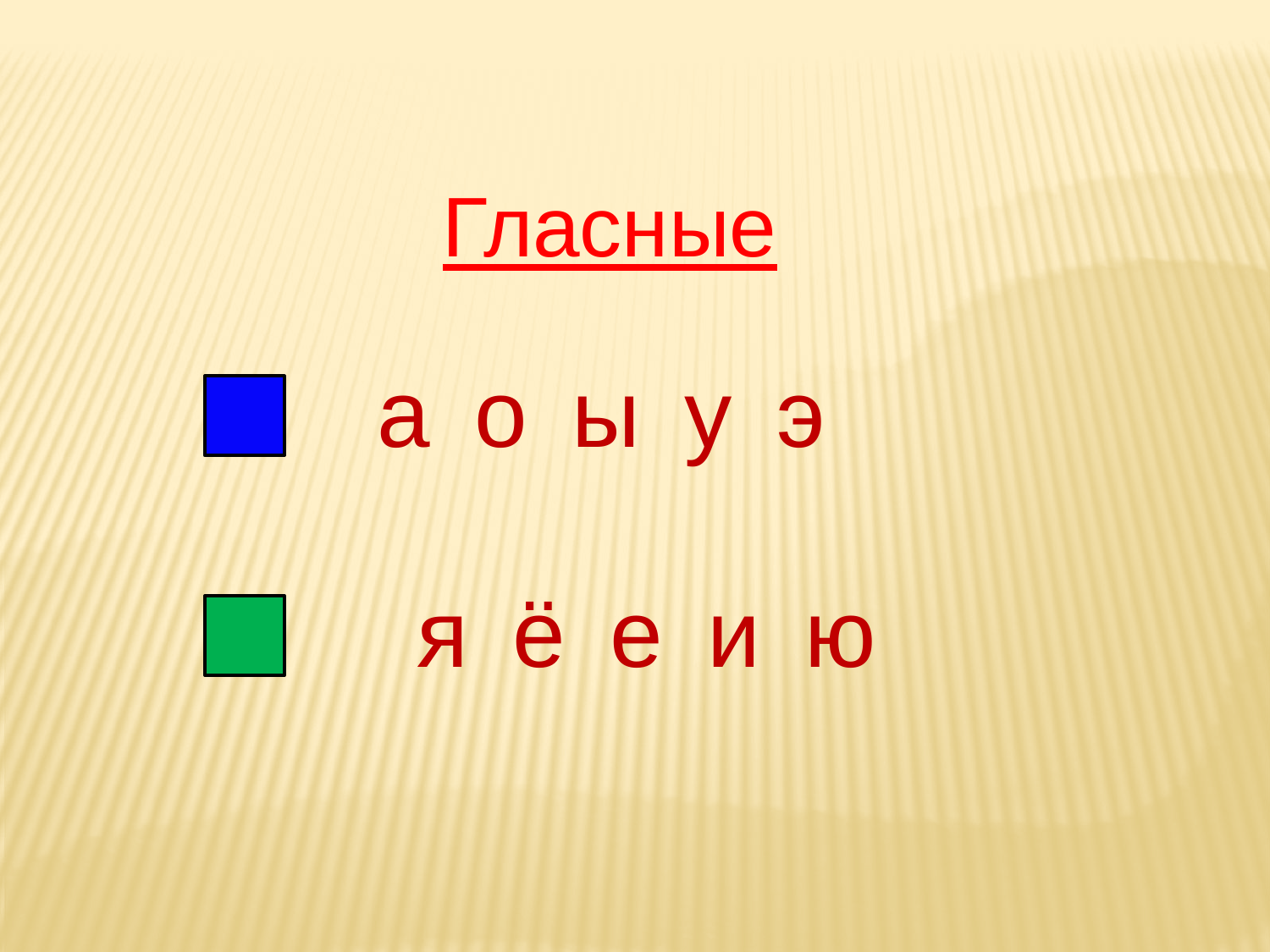

Гласные
а  о  ы  у  э

    я  ё  е  и  ю